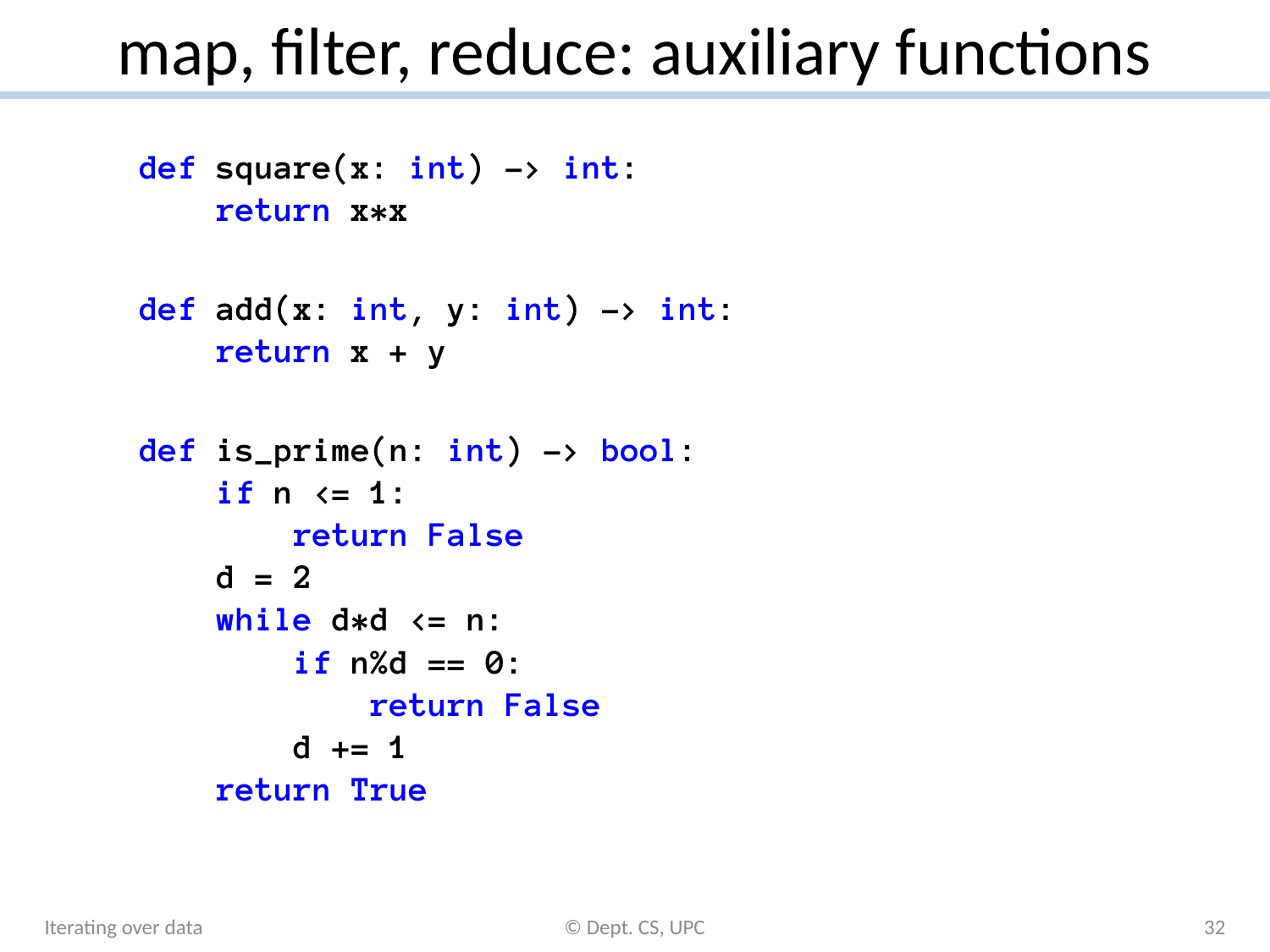

# map, filter, reduce: auxiliary functions
def square(x: int) -> int:
    return x*x

def add(x: int, y: int) -> int:
    return x + y

def is_prime(n: int) -> bool:
    if n <= 1:
        return False
    d = 2
    while d*d <= n:
        if n%d == 0:
            return False
        d += 1
    return True
Iterating over data
© Dept. CS, UPC
32